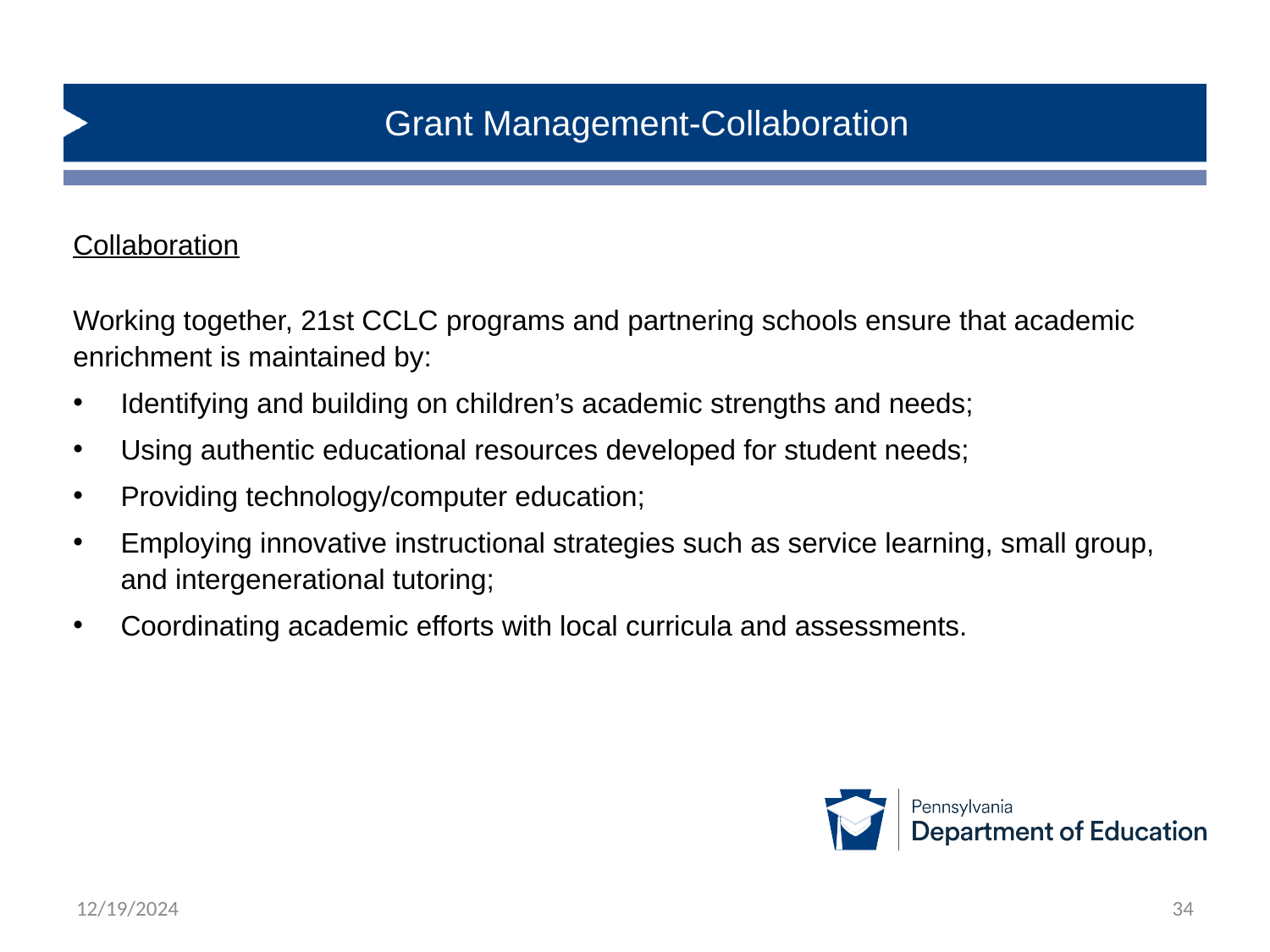

# Grant Management-Collaboration
Collaboration

Working together, 21st CCLC programs and partnering schools ensure that academic enrichment is maintained by:
Identifying and building on children’s academic strengths and needs;
Using authentic educational resources developed for student needs;
Providing technology/computer education;
Employing innovative instructional strategies such as service learning, small group, and intergenerational tutoring;
Coordinating academic efforts with local curricula and assessments.

12/19/2024
34